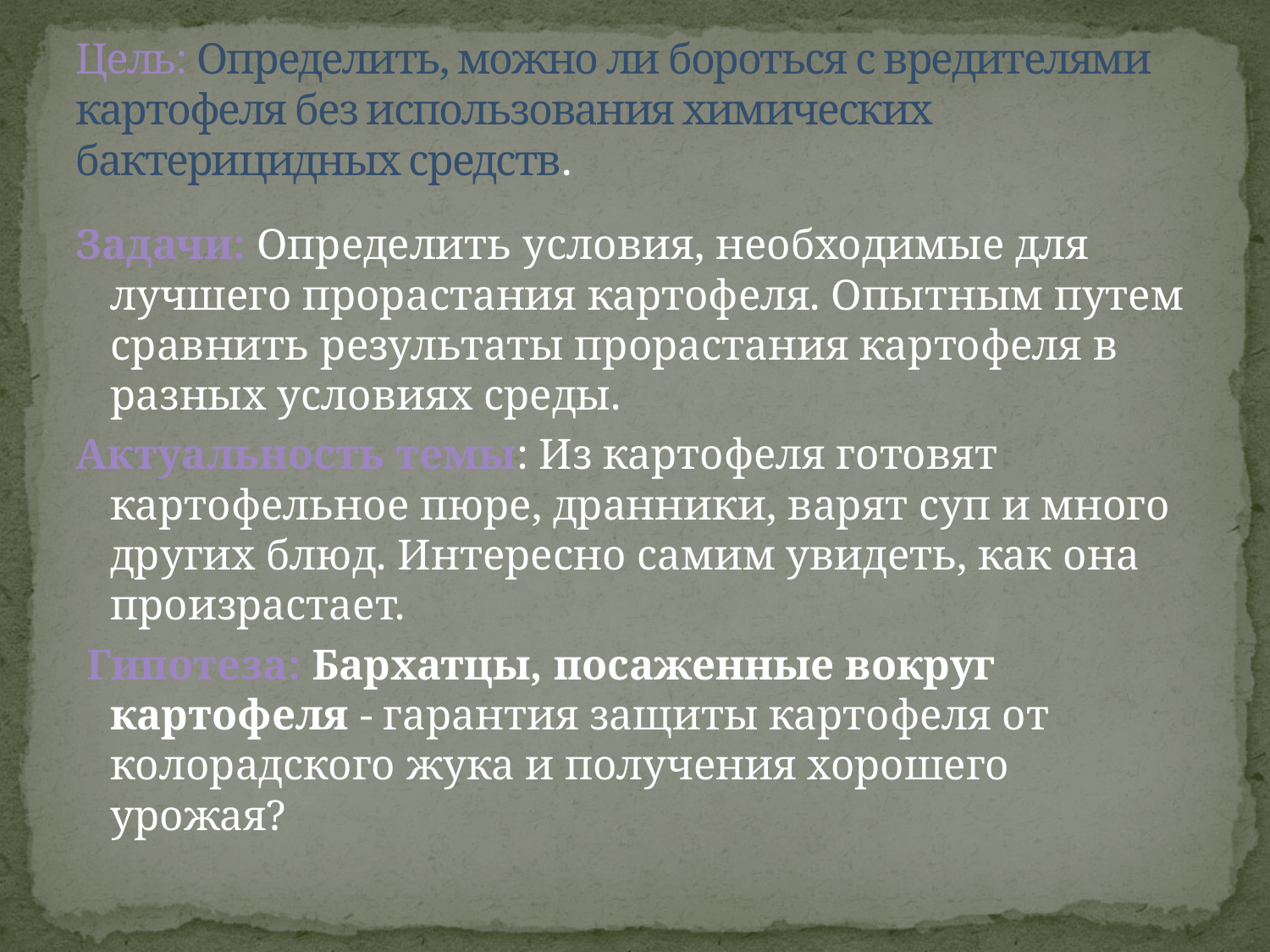

# Цель: Определить, можно ли бороться с вредителями картофеля без использования химических бактерицидных средств.
Задачи: Определить условия, необходимые для лучшего прорастания картофеля. Опытным путем сравнить результаты прорастания картофеля в разных условиях среды.
Актуальность темы: Из картофеля готовят картофельное пюре, дранники, варят суп и много других блюд. Интересно самим увидеть, как она произрастает.
 Гипотеза: Бархатцы, посаженные вокруг картофеля - гарантия защиты картофеля от колорадского жука и получения хорошего урожая?